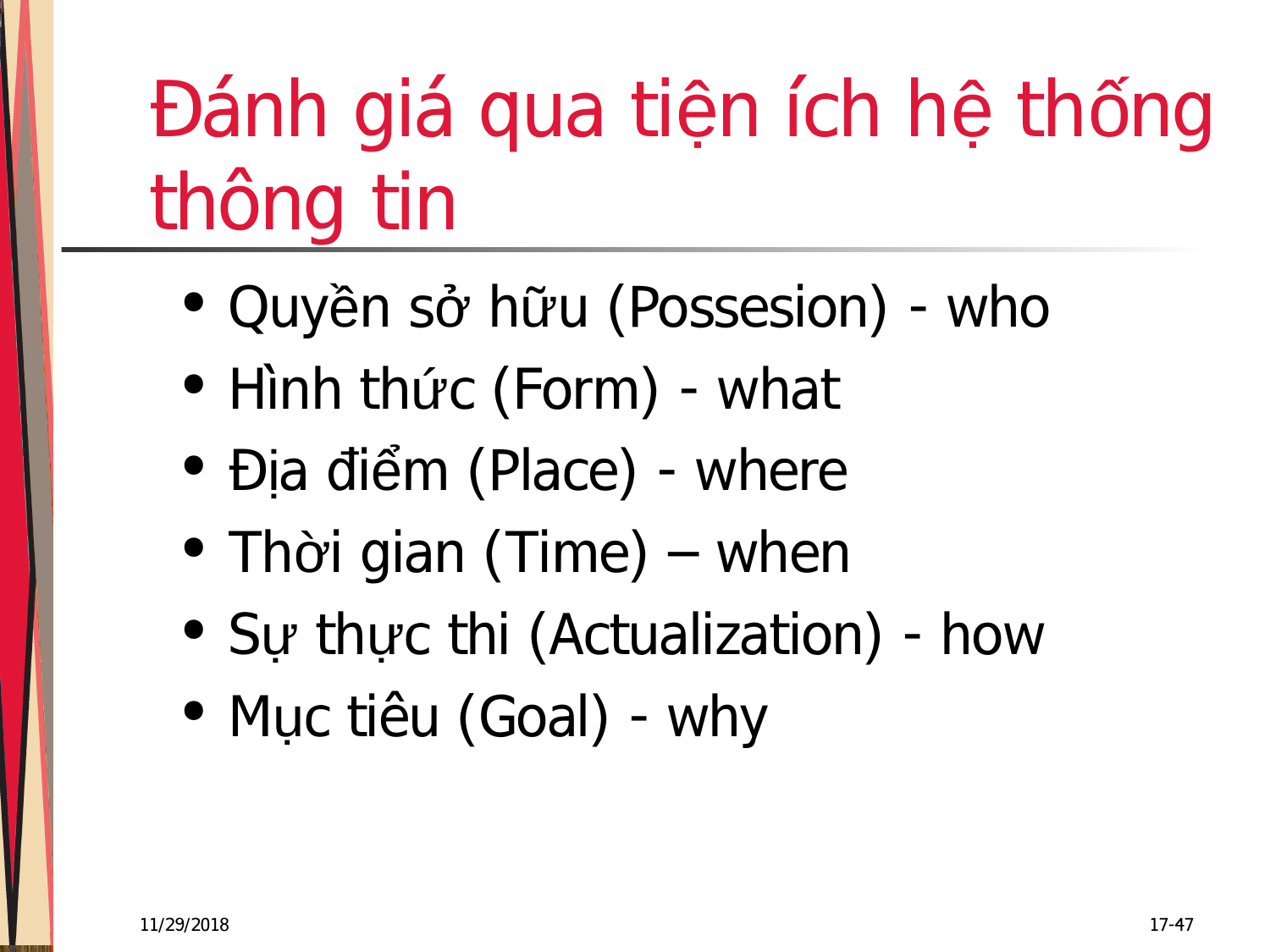

Đánh giá qua tiện ích hệ thống thông tin
Quyền sở hữu (Possesion) - who
Hình thức (Form) - what
Địa điểm (Place) - where
Thời gian (Time) – when
Sự thực thi (Actualization) - how
Mục tiêu (Goal) - why
11/29/2018
17-47